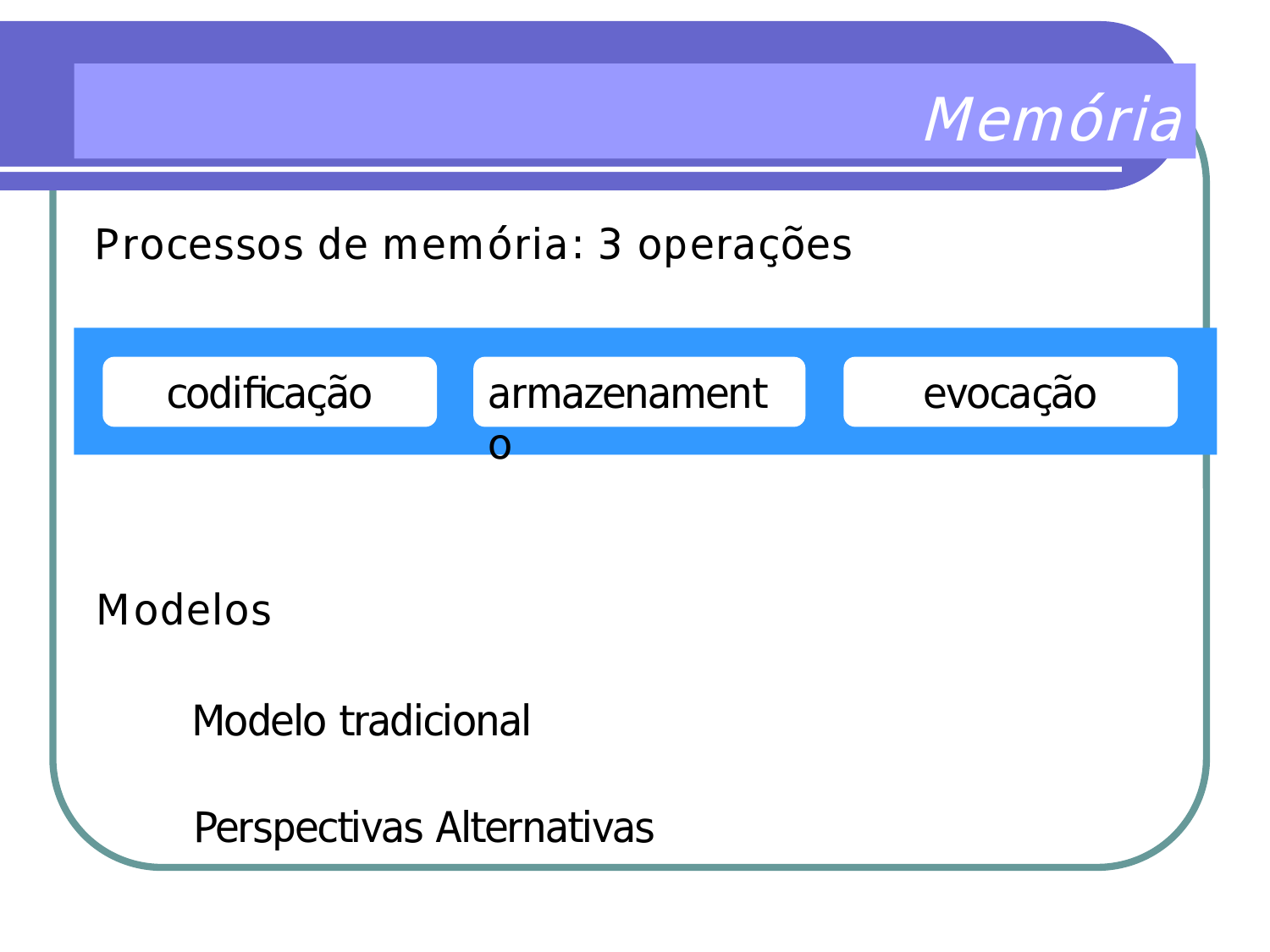

Memória
Processos de memória: 3 operações

codificação
armazenamento
evocação
Modelos
Modelo tradicional
Perspectivas Alternativas